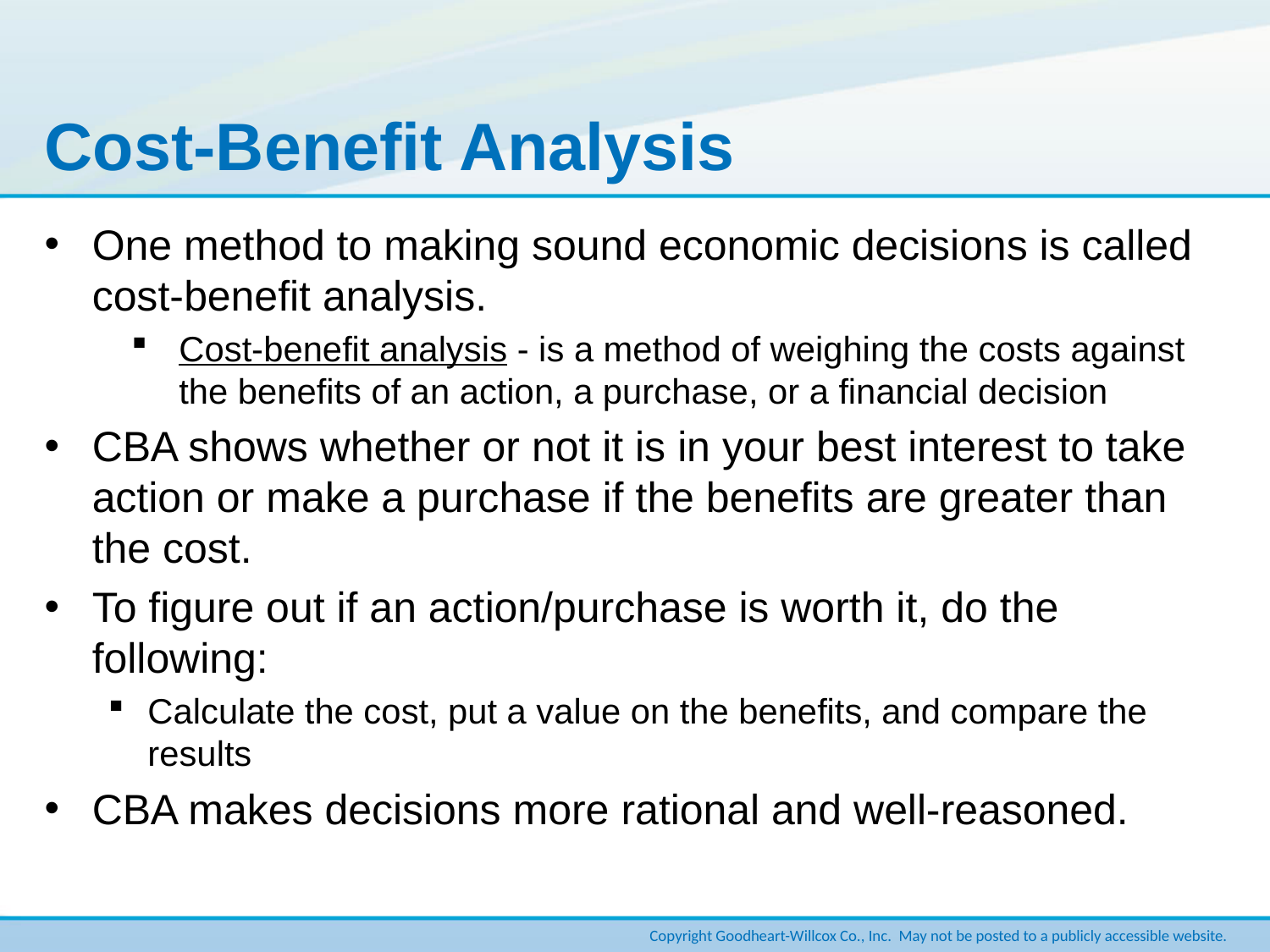

# Cost-Benefit Analysis
One method to making sound economic decisions is called cost-benefit analysis.
Cost-benefit analysis - is a method of weighing the costs against the benefits of an action, a purchase, or a financial decision
CBA shows whether or not it is in your best interest to take action or make a purchase if the benefits are greater than the cost.
To figure out if an action/purchase is worth it, do the following:
Calculate the cost, put a value on the benefits, and compare the results
CBA makes decisions more rational and well-reasoned.